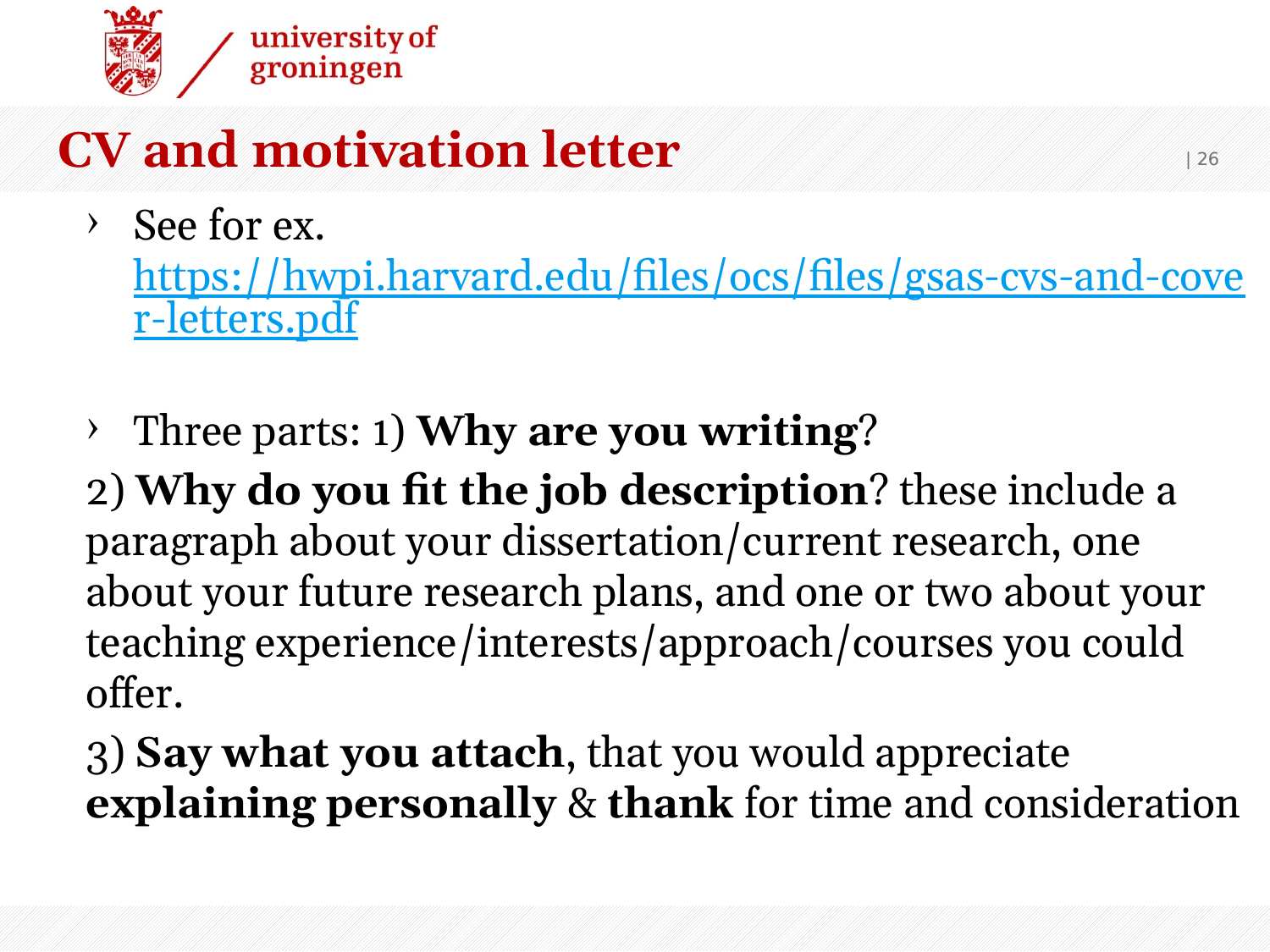

CV and motivation letter
 | 26
See for ex.  https://hwpi.harvard.edu/files/ocs/files/gsas-cvs-and-cover-letters.pdf
Three parts: 1) Why are you writing?
2) Why do you fit the job description? these include a paragraph about your dissertation/current research, one about your future research plans, and one or two about your teaching experience/interests/approach/courses you could offer.
3) Say what you attach, that you would appreciate explaining personally & thank for time and consideration